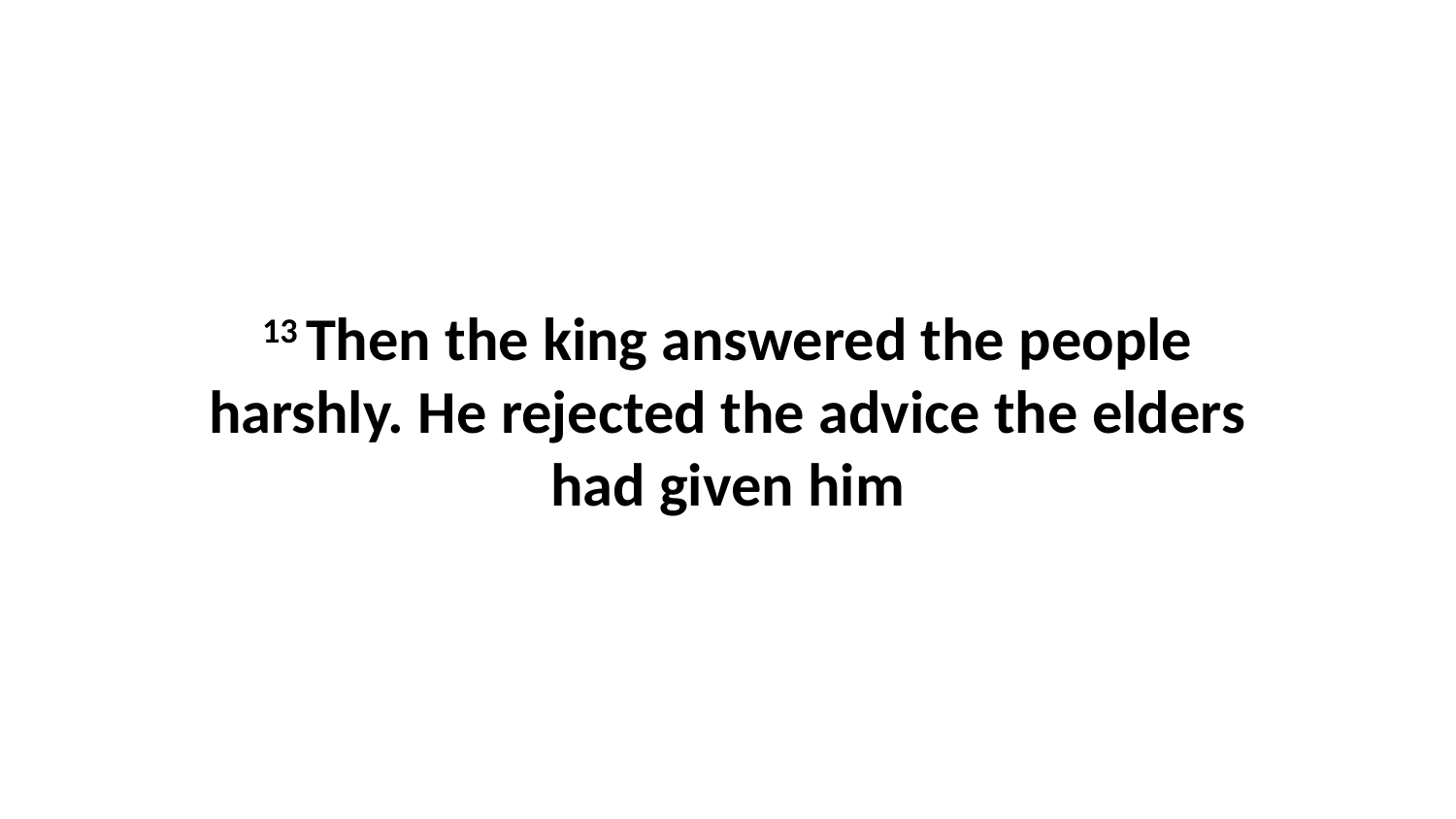

13 Then the king answered the people harshly. He rejected the advice the elders had given him